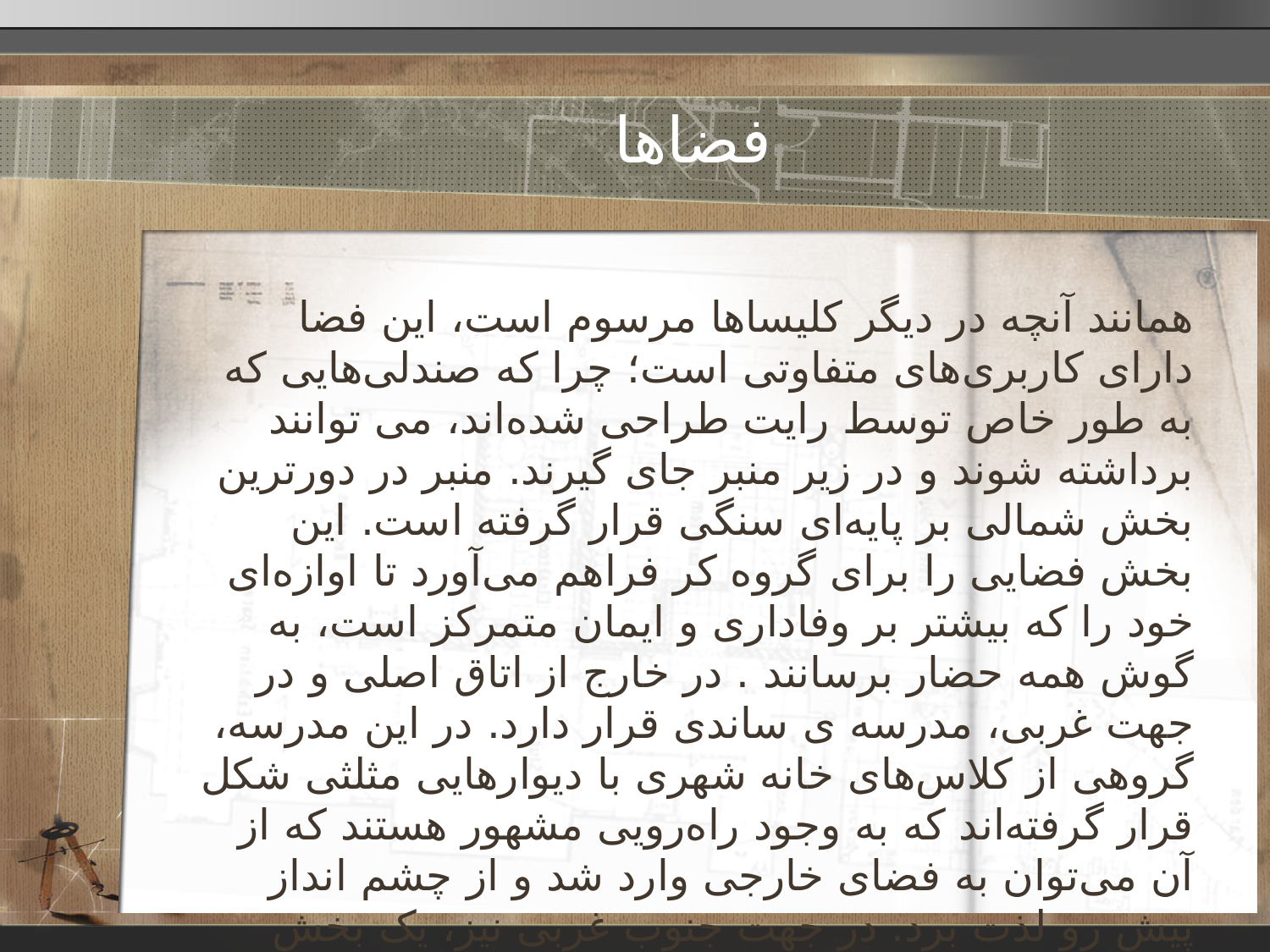

# فضاها
همانند آنچه در دیگر کلیساها مرسوم است، این فضا دارای کاربری‌های متفاوتی است؛ چرا که صندلی‌هایی که به طور خاص توسط رایت طراحی شده‌اند، می توانند برداشته شوند و در زیر منبر جای گیرند. منبر در دورترین بخش شمالی بر پایه‌ای سنگی قرار گرفته است. این بخش فضایی را برای گروه کر فراهم می‌آورد تا اوازه‌ای خود را که بیشتر بر وفاداری و ایمان متمرکز است، به گوش همه حضار برسانند . در خارج از اتاق اصلی و در جهت غربی، مدرسه ی ساندی قرار دارد. در این مدرسه، گروهی از کلاس‌های خانه شهری با دیوارهایی مثلثی شکل قرار گرفته‌اند که به وجود راه‌رویی مشهور هستند که از آن می‌توان به فضای خارجی وارد شد و از چشم انداز پیش رو لذت برد. در جهت جنوب غربی نیز، یک بخش اضافی ساخته شده است که دارای کاربری به عنوان محل اقامت واعظ است